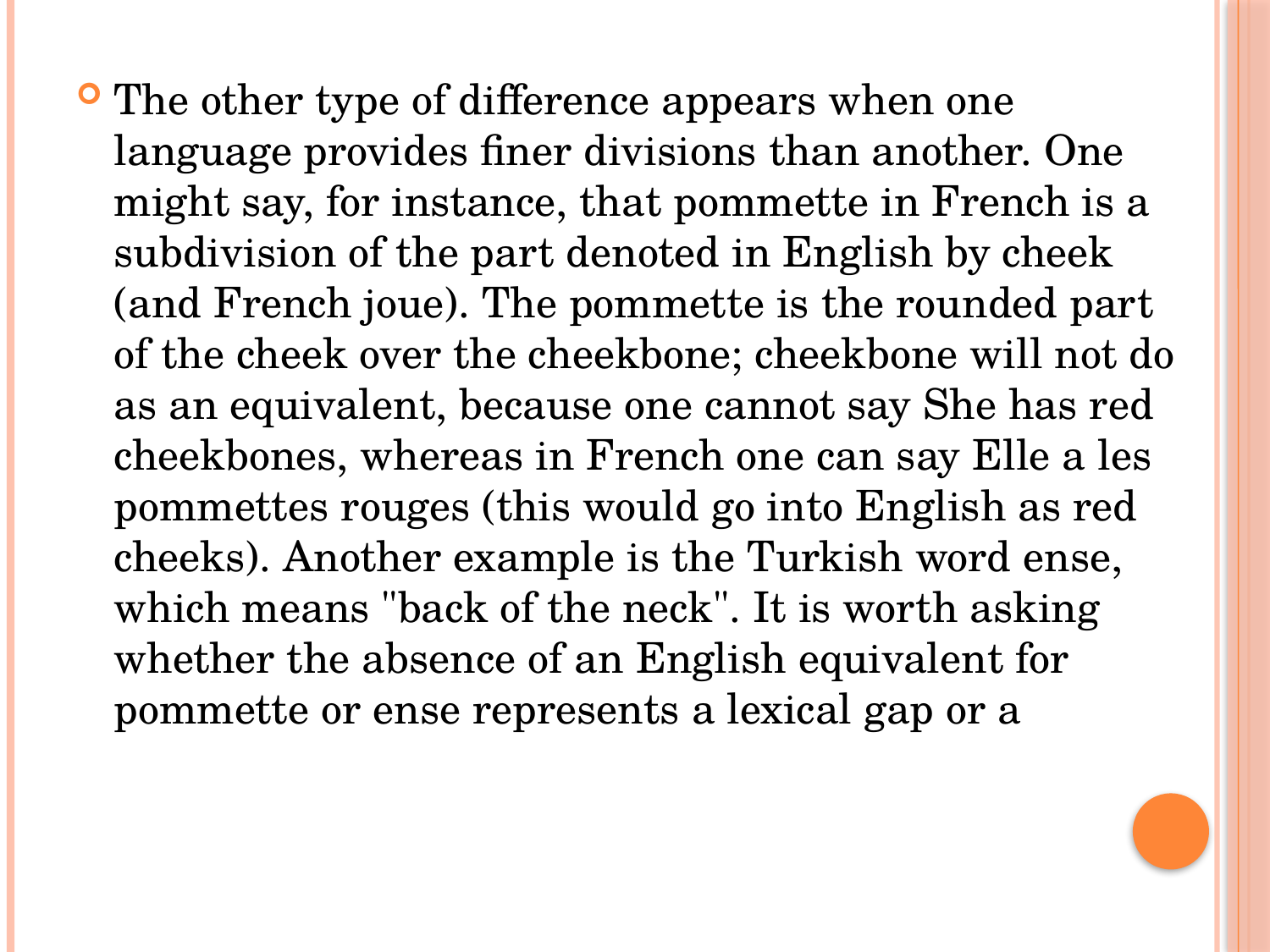

The other type of difference appears when one language provides finer divisions than another. One might say, for instance, that pommette in French is a subdivision of the part denoted in English by cheek (and French joue). The pommette is the rounded part of the cheek over the cheekbone; cheekbone will not do as an equivalent, because one cannot say She has red cheekbones, whereas in French one can say Elle a les pommettes rouges (this would go into English as red cheeks). Another example is the Turkish word ense, which means "back of the neck". It is worth asking whether the absence of an English equivalent for pommette or ense represents a lexical gap or a